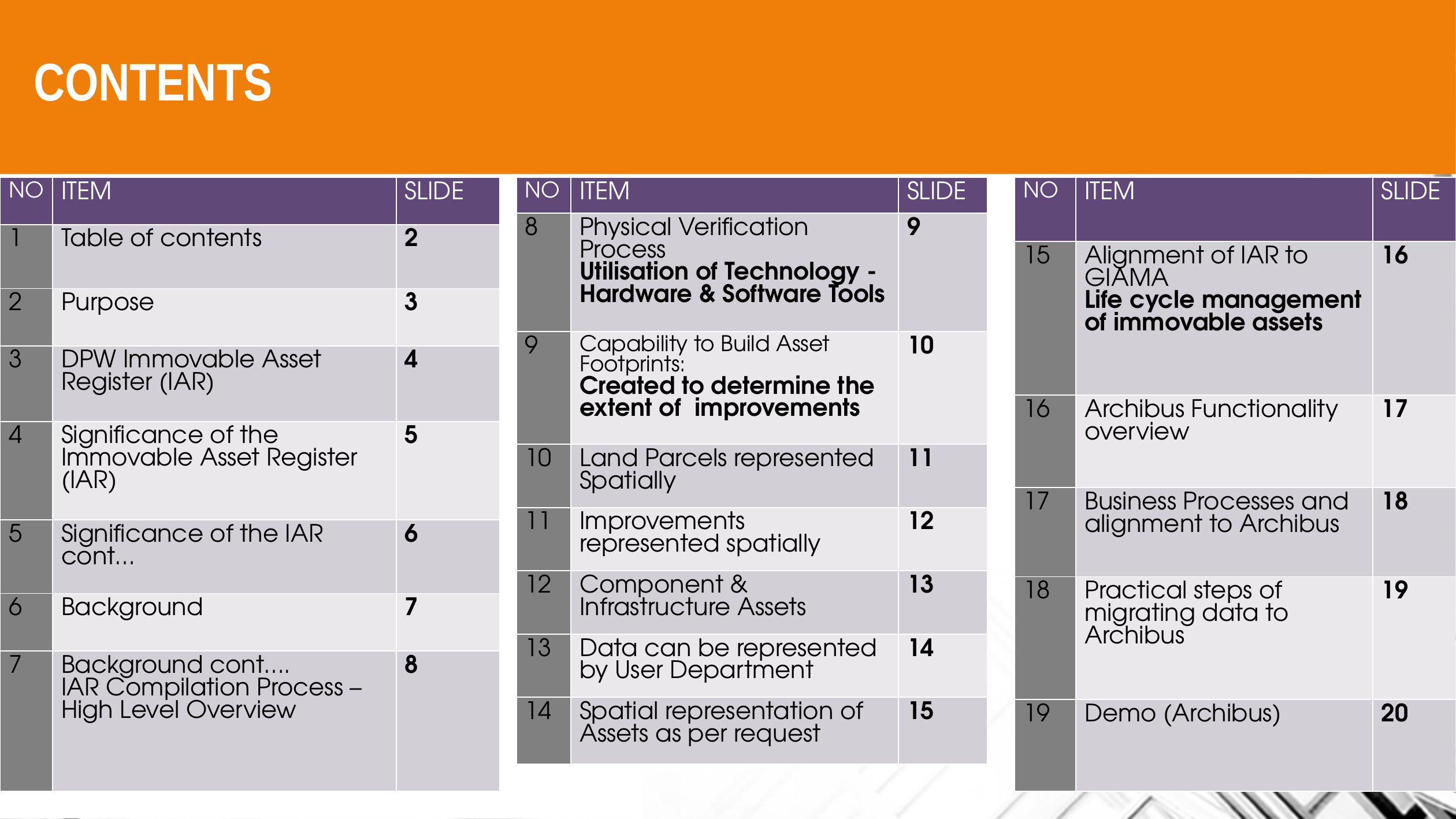

# CONTENTS
| NO | ITEM | SLIDE |
| --- | --- | --- |
| 15 | Alignment of IAR to GIAMA Life cycle management of immovable assets | 16 |
| 16 | Archibus Functionality overview | 17 |
| 17 | Business Processes and alignment to Archibus | 18 |
| 18 | Practical steps of migrating data to Archibus | 19 |
| 19 | Demo (Archibus) | 20 |
| NO | ITEM | SLIDE |
| --- | --- | --- |
| 1 | Table of contents | 2 |
| 2 | Purpose | 3 |
| 3 | DPW Immovable Asset Register (IAR) | 4 |
| 4 | Significance of the Immovable Asset Register (IAR) | 5 |
| 5 | Significance of the IAR cont… | 6 |
| 6 | Background | 7 |
| 7 | Background cont…. IAR Compilation Process – High Level Overview | 8 |
| NO | ITEM | SLIDE |
| --- | --- | --- |
| 8 | Physical Verification Process Utilisation of Technology - Hardware & Software Tools | 9 |
| 9 | Capability to Build Asset Footprints: Created to determine the extent of improvements | 10 |
| 10 | Land Parcels represented Spatially | 11 |
| 11 | Improvements represented spatially | 12 |
| 12 | Component & Infrastructure Assets | 13 |
| 13 | Data can be represented by User Department | 14 |
| 14 | Spatial representation of Assets as per request | 15 |